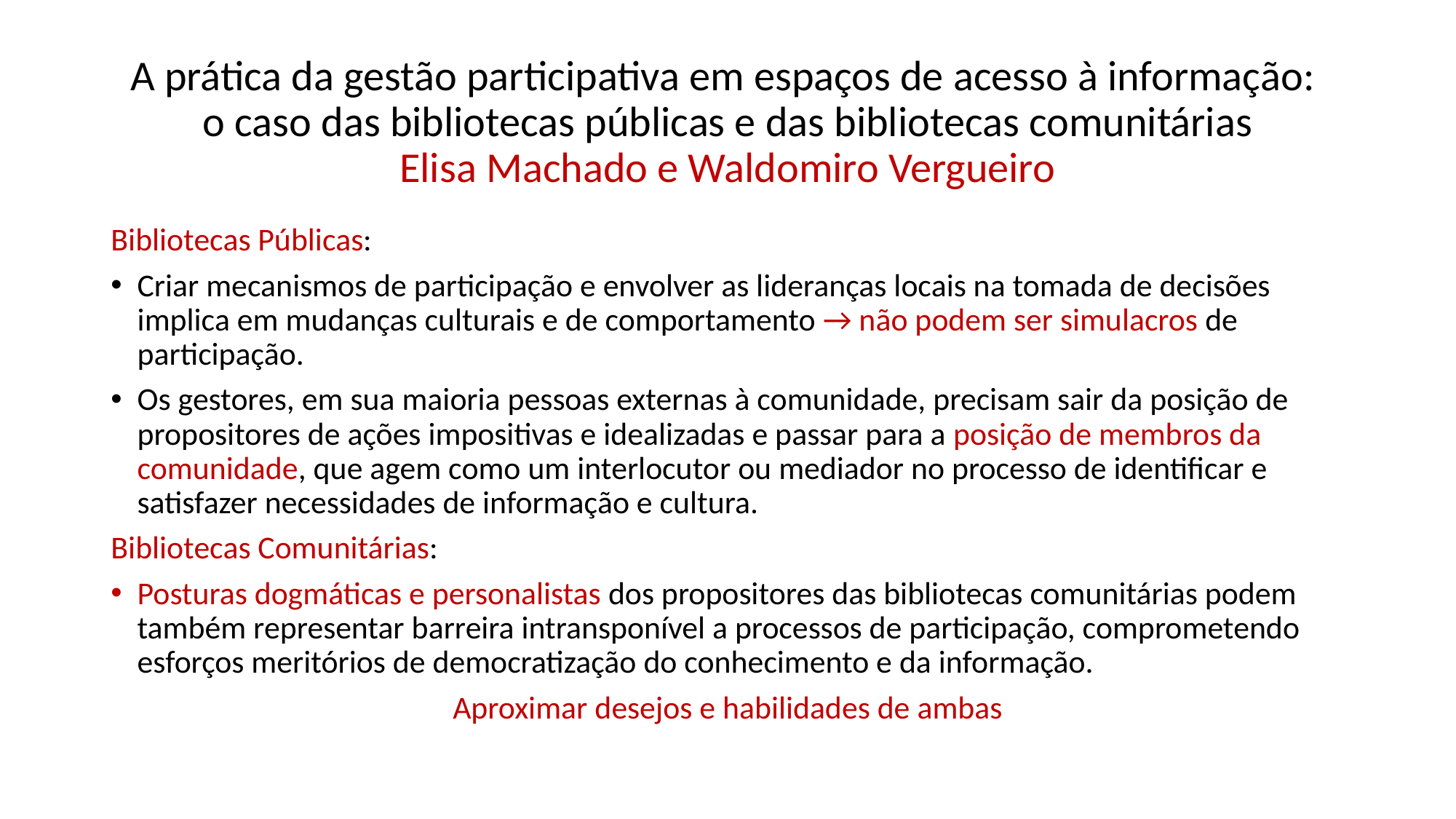

# A prática da gestão participativa em espaços de acesso à informação: o caso das bibliotecas públicas e das bibliotecas comunitárias Elisa Machado e Waldomiro Vergueiro
Bibliotecas Públicas:
Criar mecanismos de participação e envolver as lideranças locais na tomada de decisões implica em mudanças culturais e de comportamento → não podem ser simulacros de participação.
Os gestores, em sua maioria pessoas externas à comunidade, precisam sair da posição de propositores de ações impositivas e idealizadas e passar para a posição de membros da comunidade, que agem como um interlocutor ou mediador no processo de identificar e satisfazer necessidades de informação e cultura.
Bibliotecas Comunitárias:
Posturas dogmáticas e personalistas dos propositores das bibliotecas comunitárias podem também representar barreira intransponível a processos de participação, comprometendo esforços meritórios de democratização do conhecimento e da informação.
Aproximar desejos e habilidades de ambas